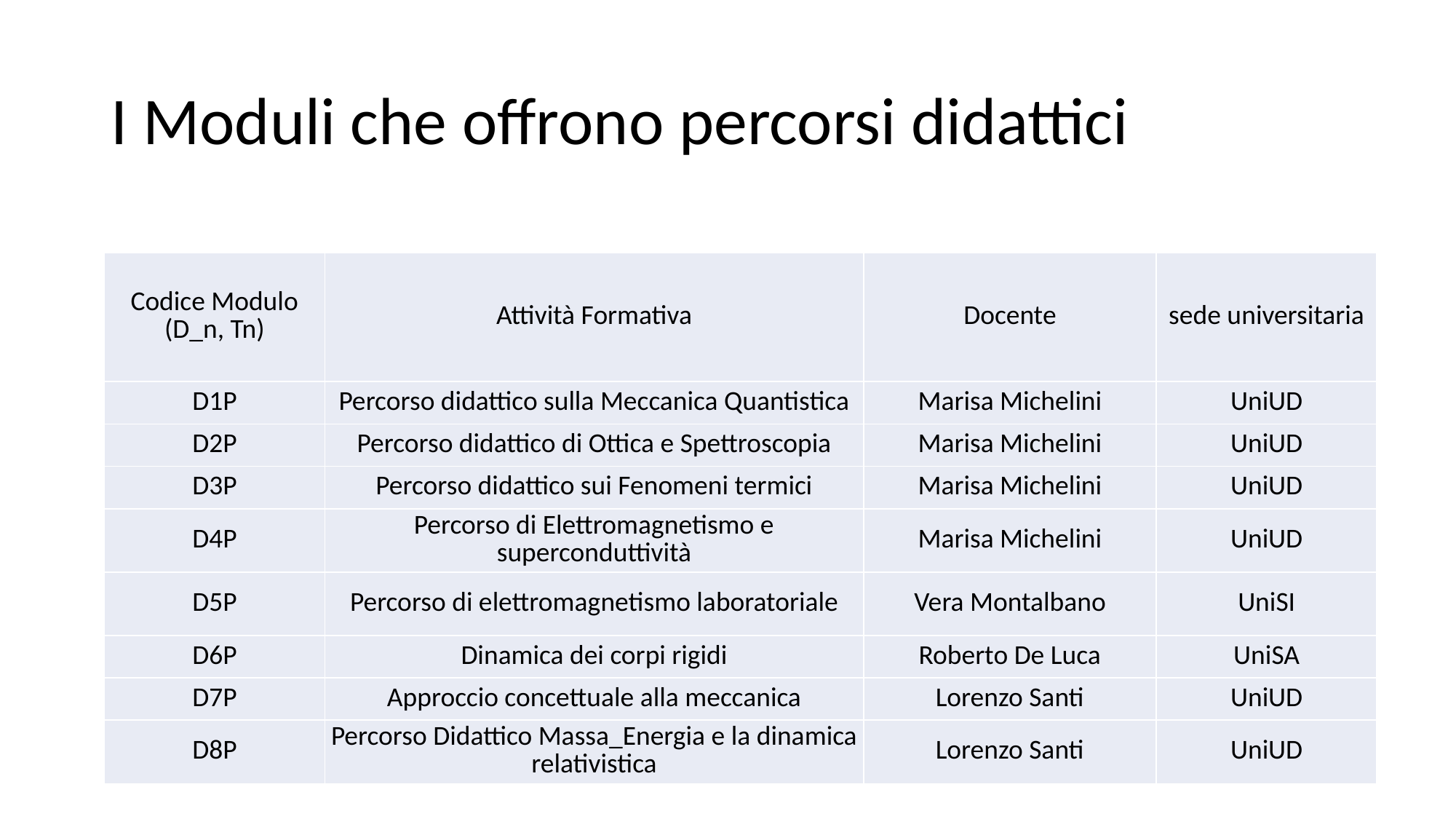

# I Moduli che offrono percorsi didattici
| Codice Modulo (D\_n, Tn) | Attività Formativa | Docente | sede universitaria |
| --- | --- | --- | --- |
| D1P | Percorso didattico sulla Meccanica Quantistica | Marisa Michelini | UniUD |
| D2P | Percorso didattico di Ottica e Spettroscopia | Marisa Michelini | UniUD |
| D3P | Percorso didattico sui Fenomeni termici | Marisa Michelini | UniUD |
| D4P | Percorso di Elettromagnetismo e superconduttività | Marisa Michelini | UniUD |
| D5P | Percorso di elettromagnetismo laboratoriale | Vera Montalbano | UniSI |
| D6P | Dinamica dei corpi rigidi | Roberto De Luca | UniSA |
| D7P | Approccio concettuale alla meccanica | Lorenzo Santi | UniUD |
| D8P | Percorso Didattico Massa\_Energia e la dinamica relativistica | Lorenzo Santi | UniUD |